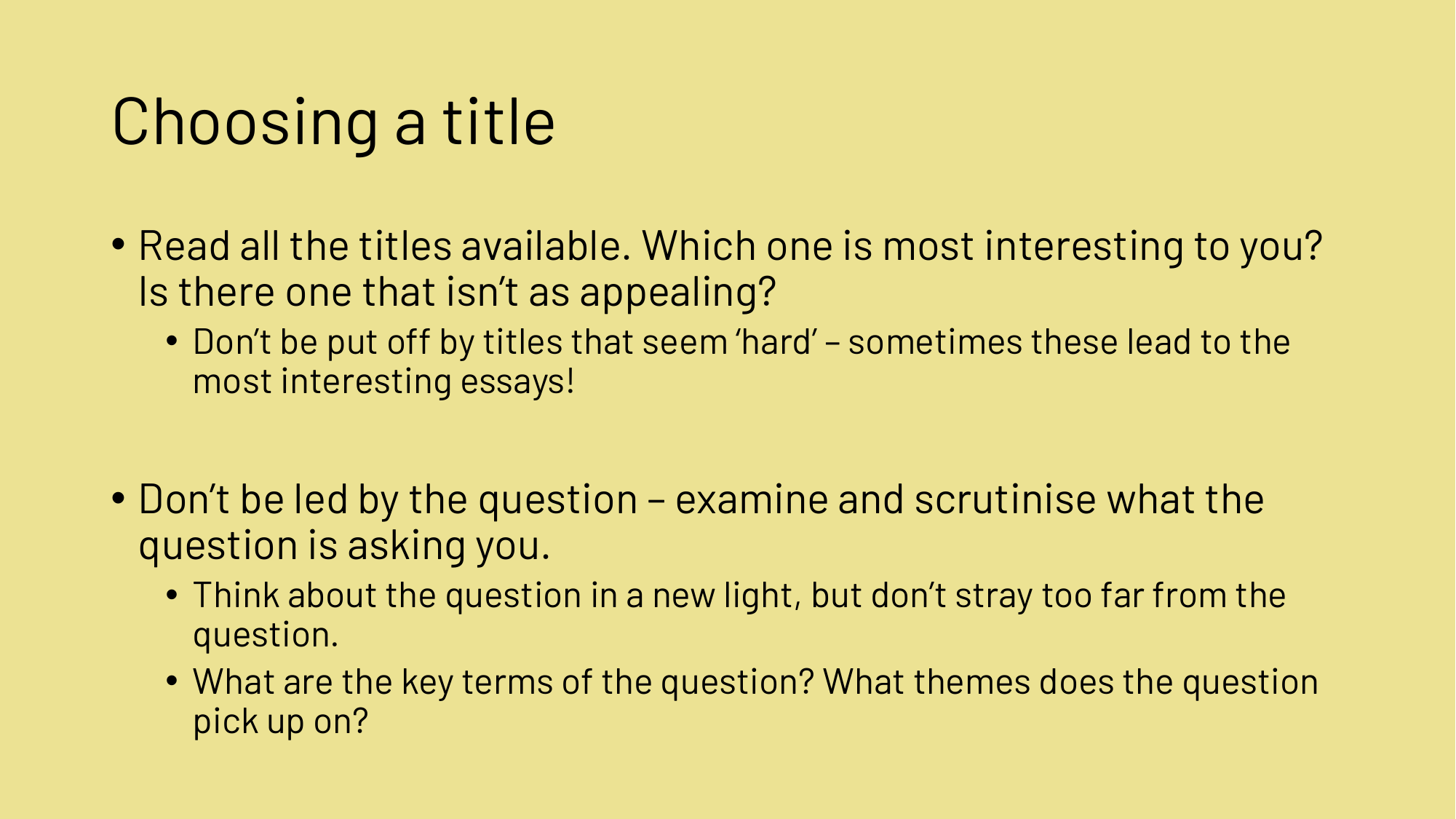

# Choosing a title
Read all the titles available. Which one is most interesting to you? Is there one that isn’t as appealing?
Don’t be put off by titles that seem ‘hard’ – sometimes these lead to the most interesting essays!

Don’t be led by the question – examine and scrutinise what the question is asking you.
Think about the question in a new light, but don’t stray too far from the question.
What are the key terms of the question? What themes does the question pick up on?